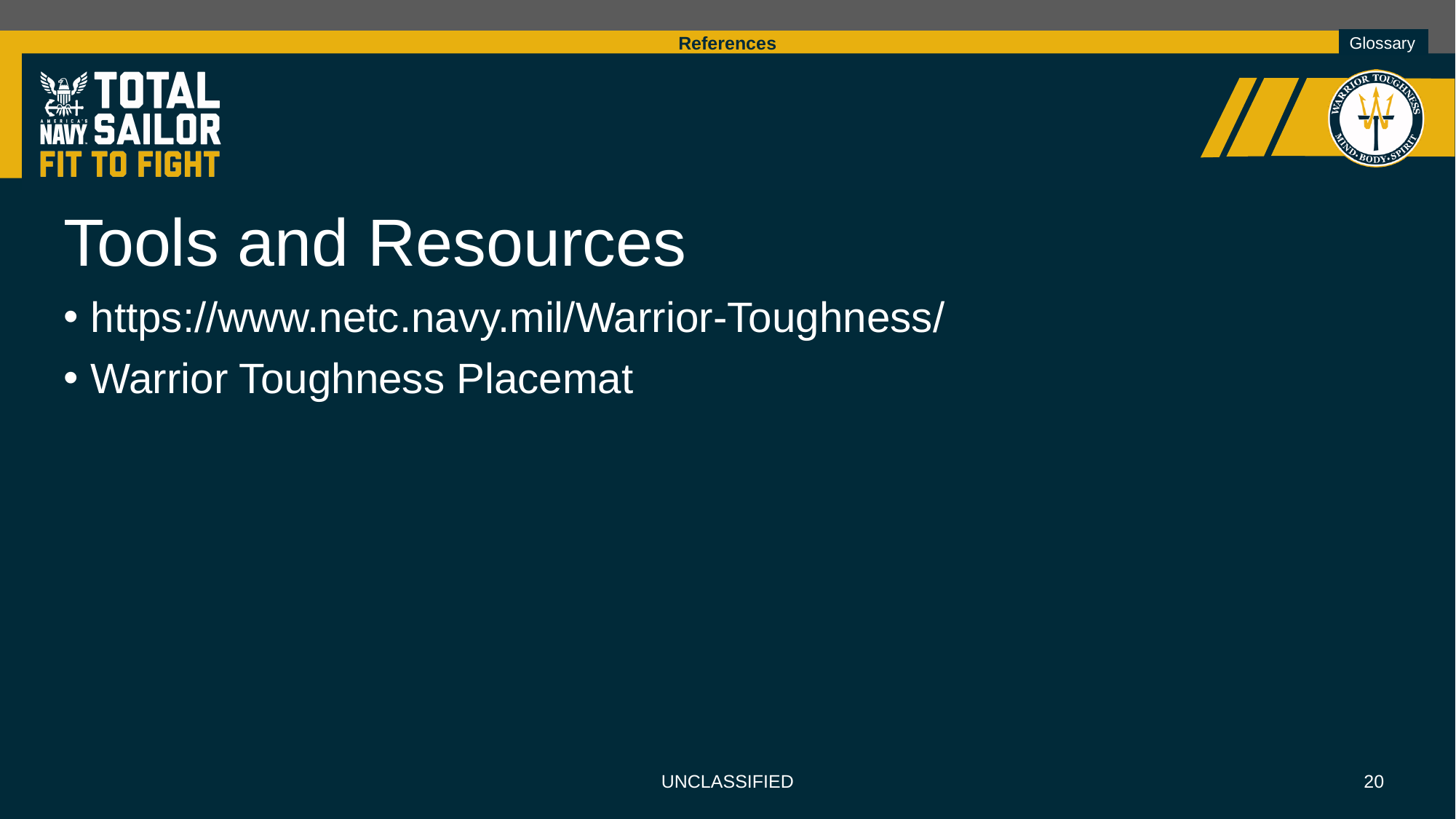

References
Tools and Resources
https://www.netc.navy.mil/Warrior-Toughness/
Warrior Toughness Placemat
UNCLASSIFIED
20